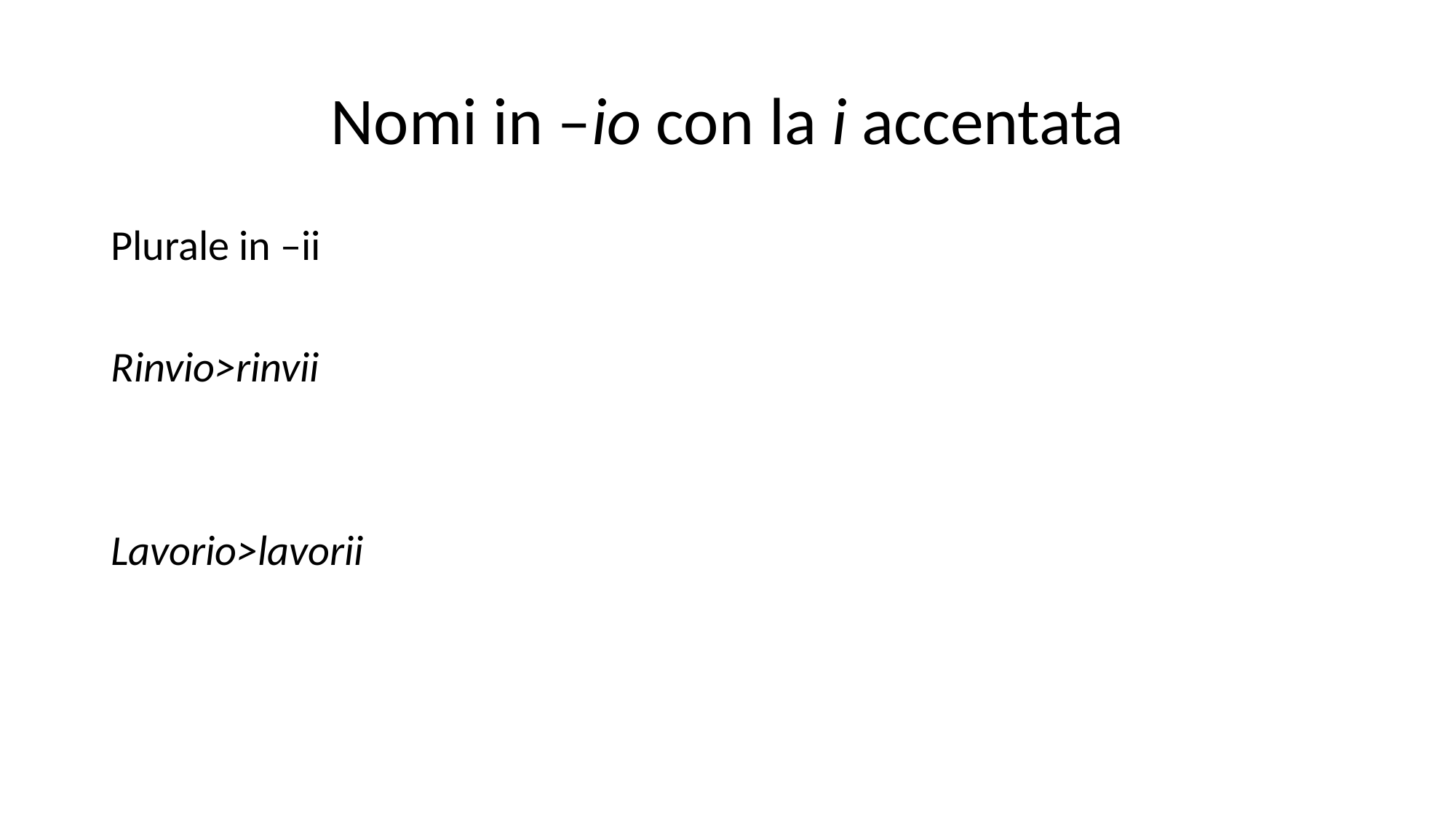

# Nomi in –io con la i accentata
Plurale in –ii

Rinvio>rinvii

Lavorio>lavorii